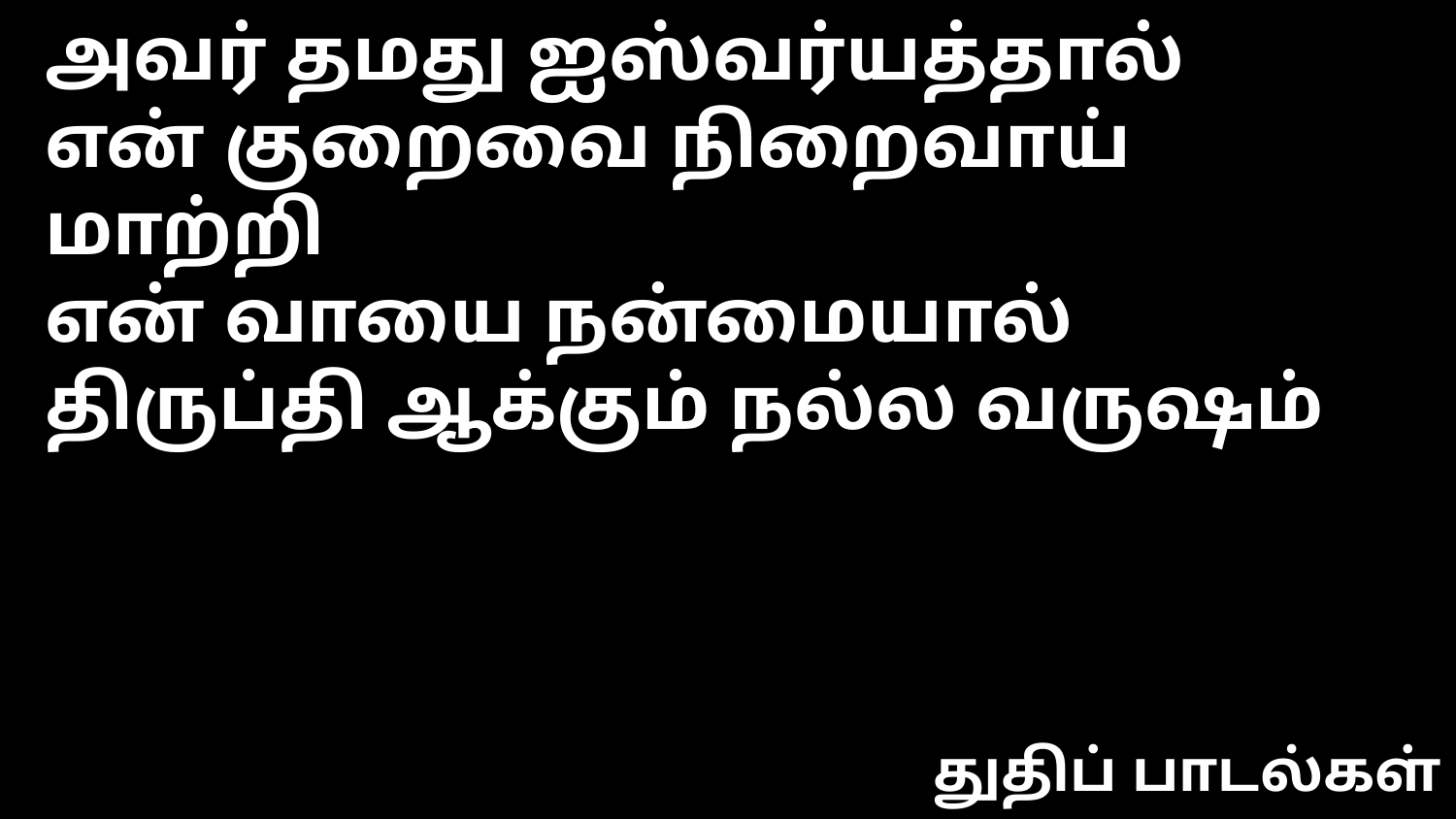

அவர் தமது ஐஸ்வர்யத்தால்
என் குறைவை நிறைவாய் மாற்றி
என் வாயை நன்மையால்
திருப்தி ஆக்கும் நல்ல வருஷம்

துதிப் பாடல்கள்